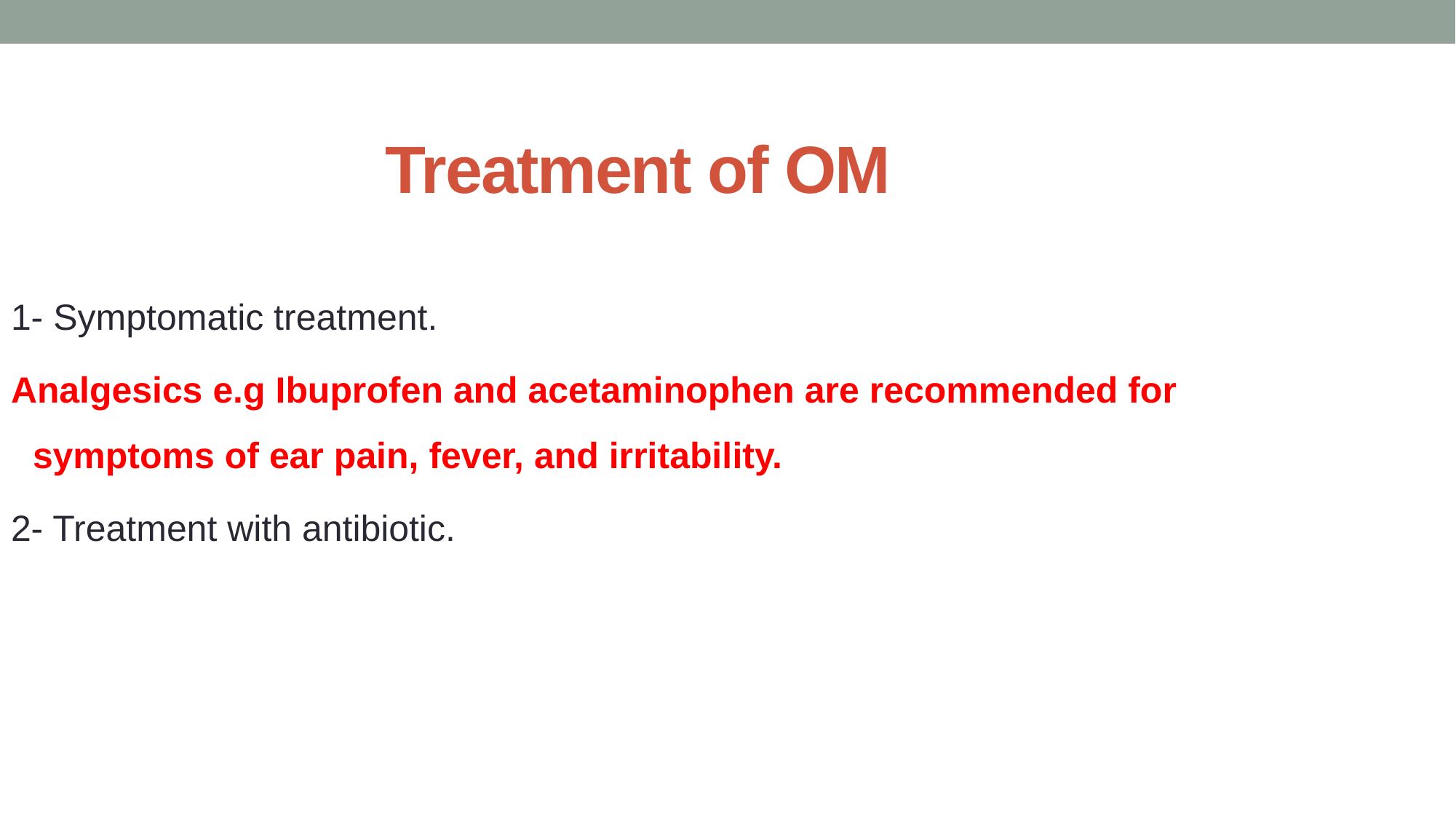

# Treatment of OM
1- Symptomatic treatment.
Analgesics e.g Ibuprofen and acetaminophen are recommended for symptoms of ear pain, fever, and irritability.
2- Treatment with antibiotic.